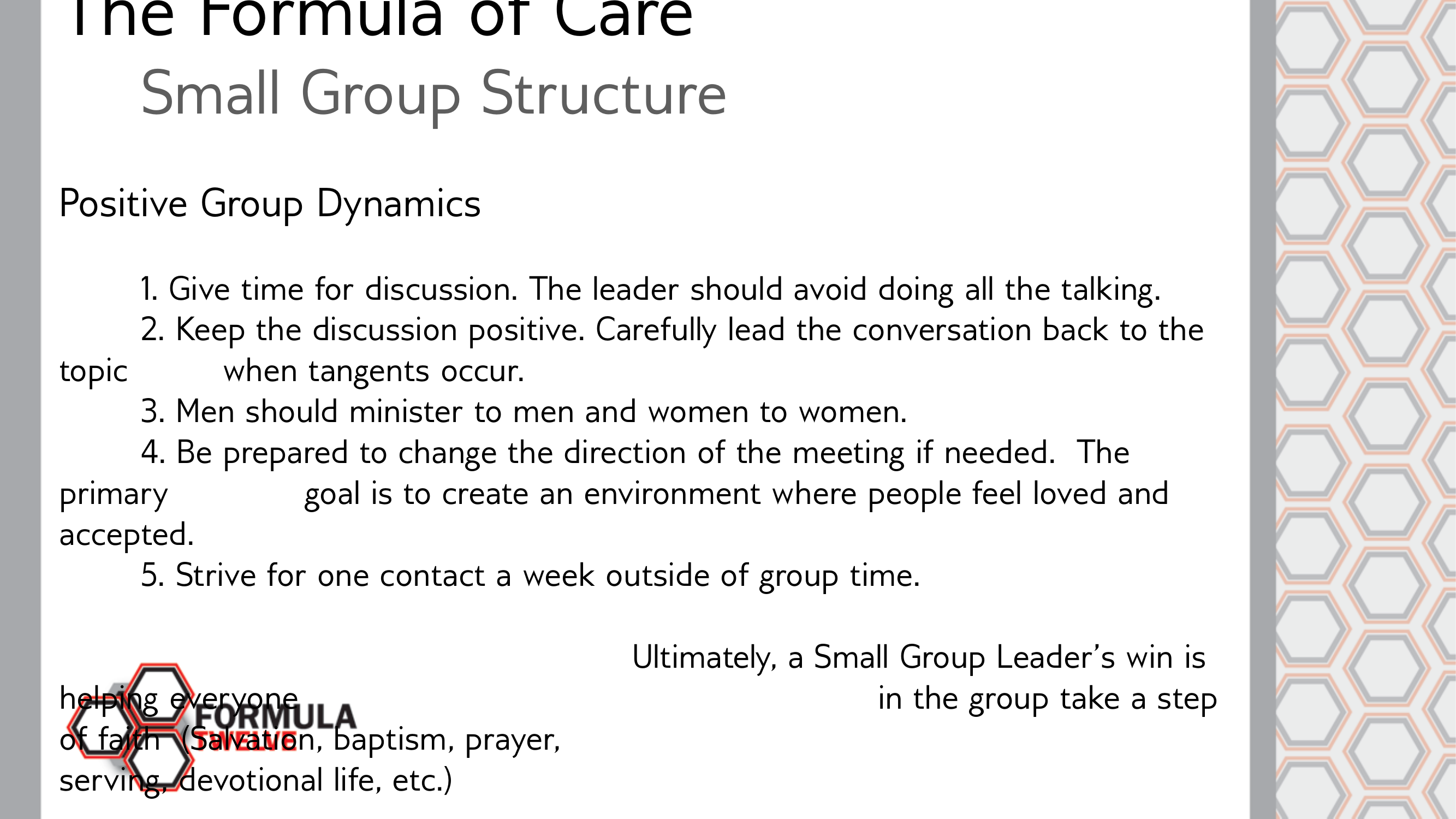

The Formula of Care
	Small Group Structure
Positive Group Dynamics

	1. Give time for discussion. The leader should avoid doing all the talking.
	2. Keep the discussion positive. Carefully lead the conversation back to the topic 		when tangents occur.
	3. Men should minister to men and women to women.
	4. Be prepared to change the direction of the meeting if needed.  The primary 		goal is to create an environment where people feel loved and accepted.
	5. Strive for one contact a week outside of group time.

							Ultimately, a Small Group Leader’s win is helping everyone 							in the group take a step of faith  (Salvation, baptism, prayer, 							serving, devotional life, etc.)